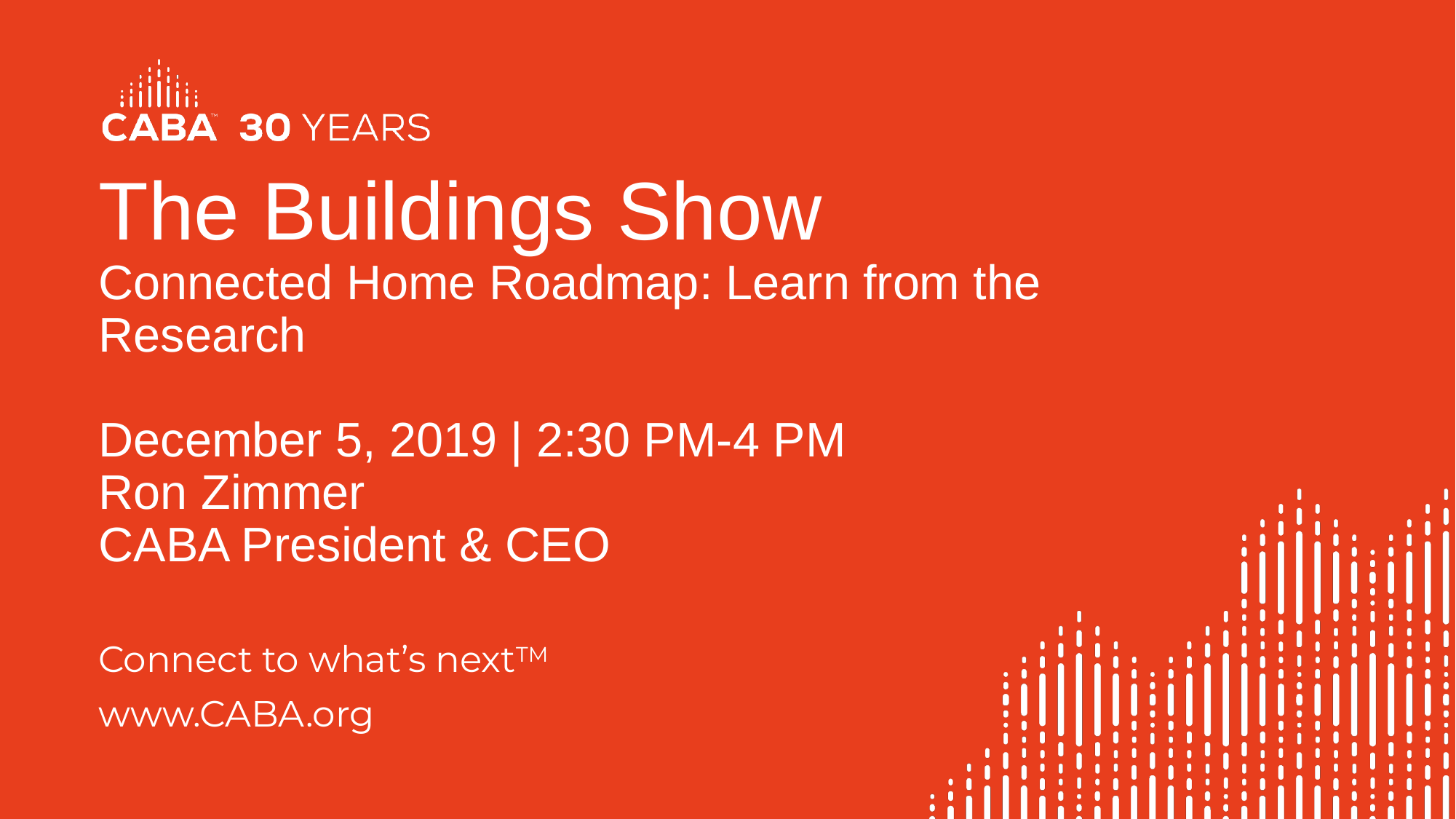

# The Buildings Show Connected Home Roadmap: Learn from the Research December 5, 2019 | 2:30 PM-4 PM Ron Zimmer CABA President & CEO
Connect to what’s nextTM
www.CABA.org